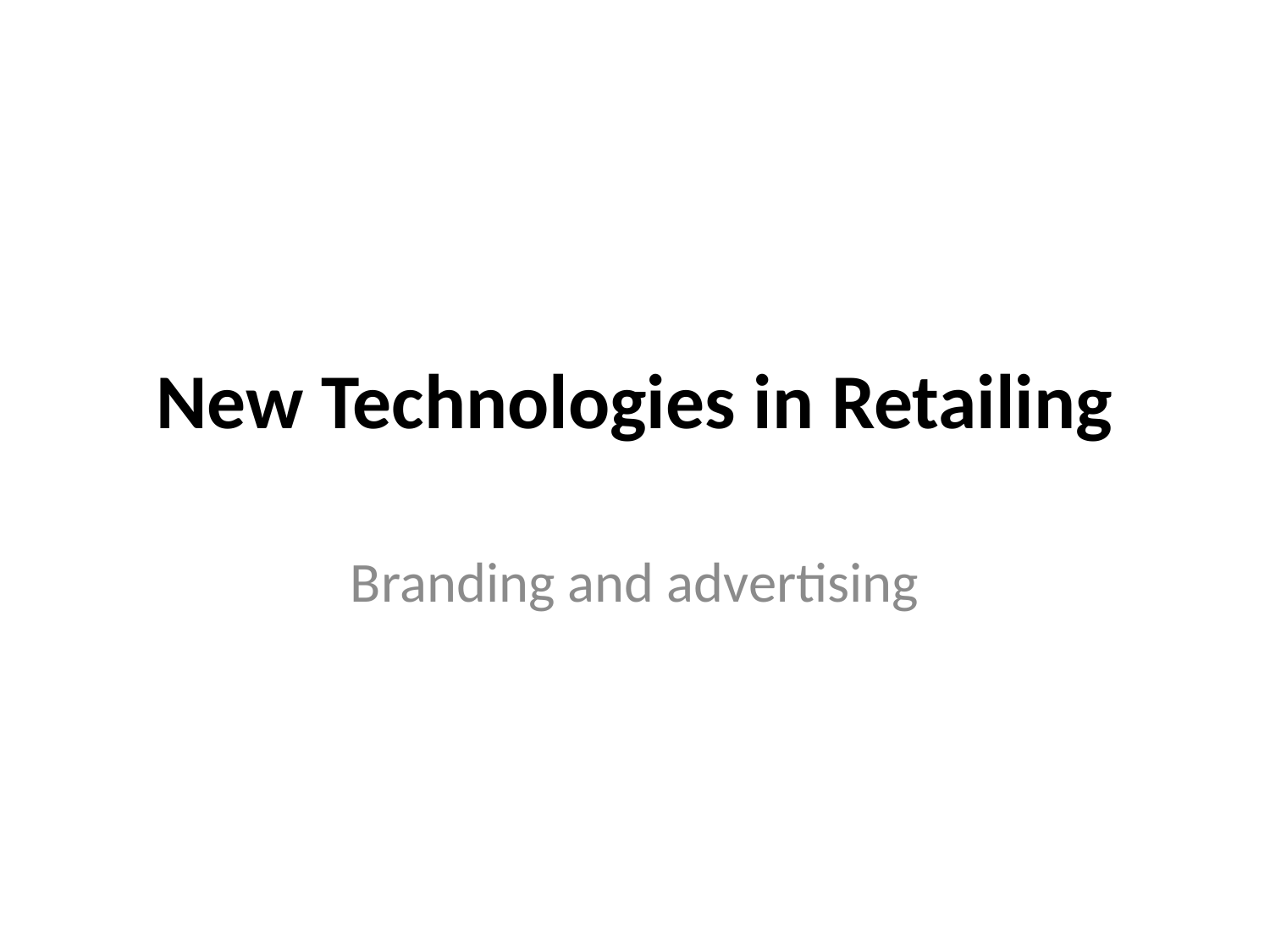

# New Technologies in Retailing
Branding and advertising